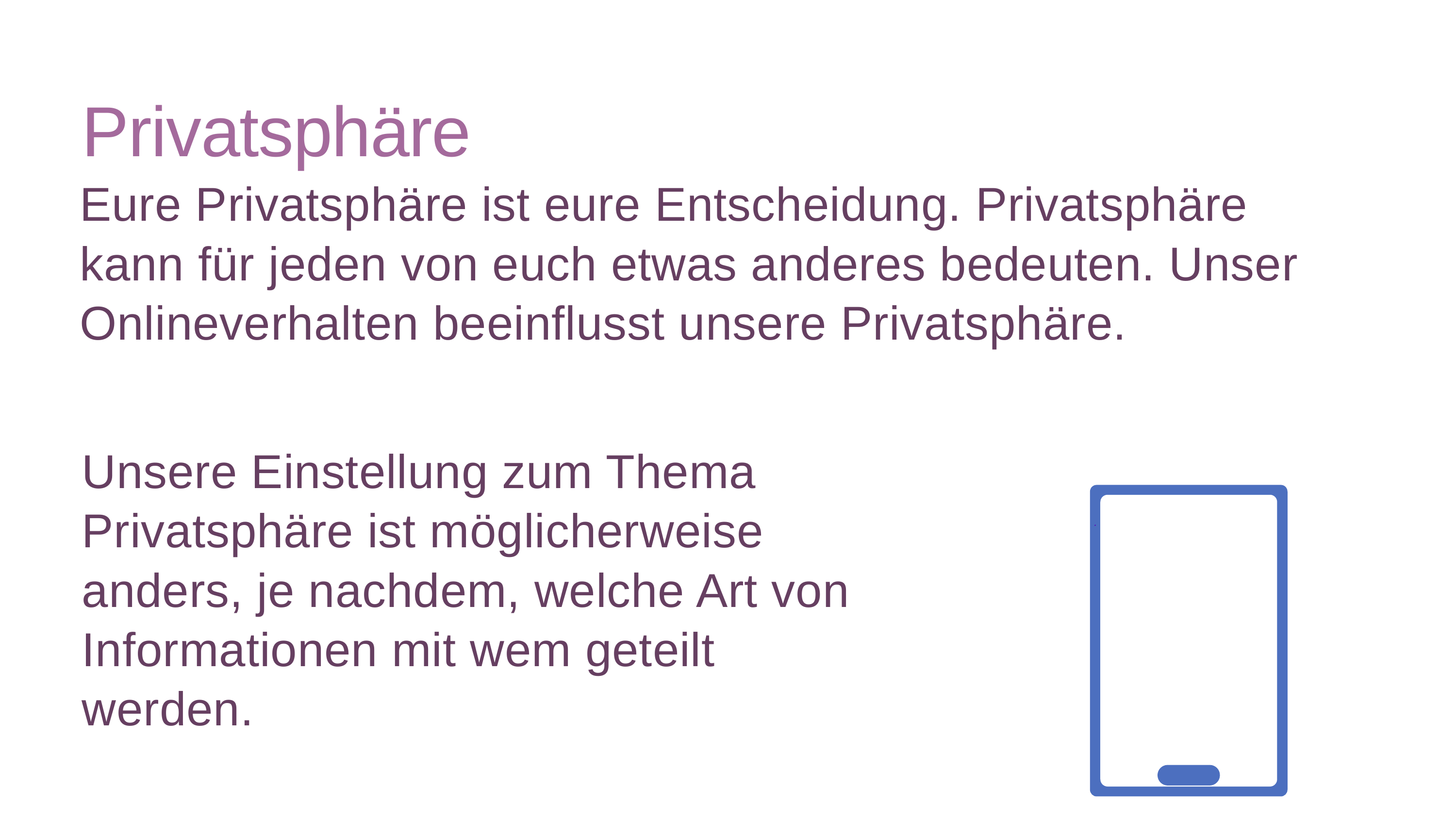

Privatsphäre
Eure Privatsphäre ist eure Entscheidung. Privatsphäre kann für jeden von euch etwas anderes bedeuten. Unser Onlineverhalten beeinflusst unsere Privatsphäre.

Unsere Einstellung zum Thema Privatsphäre ist möglicherweise anders, je nachdem, welche Art von Informationen mit wem geteilt werden.